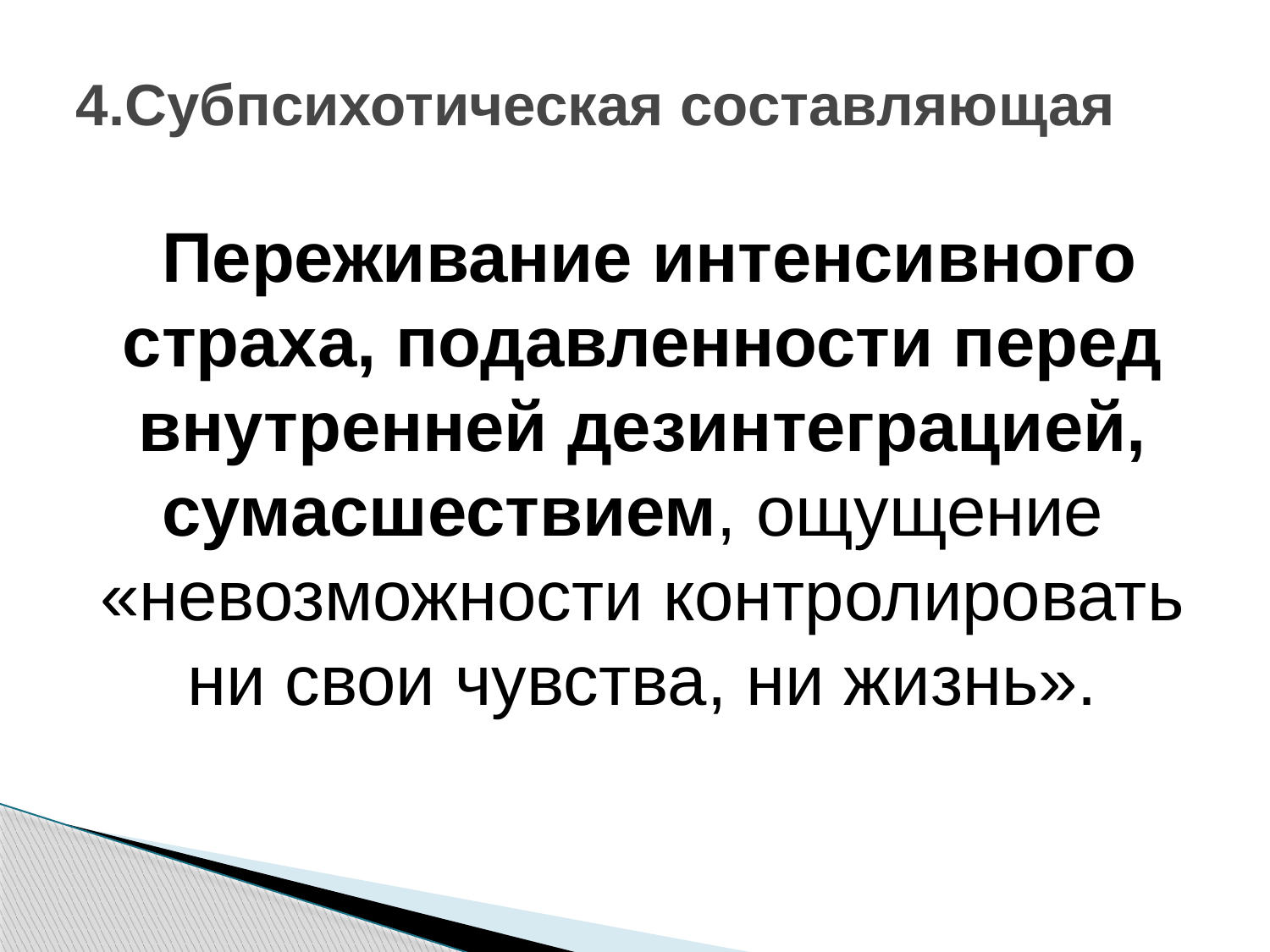

# 4.Субпсихотическая составляющая
 Переживание интенсивного страха, подавленности перед внутренней дезинтеграцией, сумасшествием, ощущение  «невозможности контролировать ни свои чувства, ни жизнь».